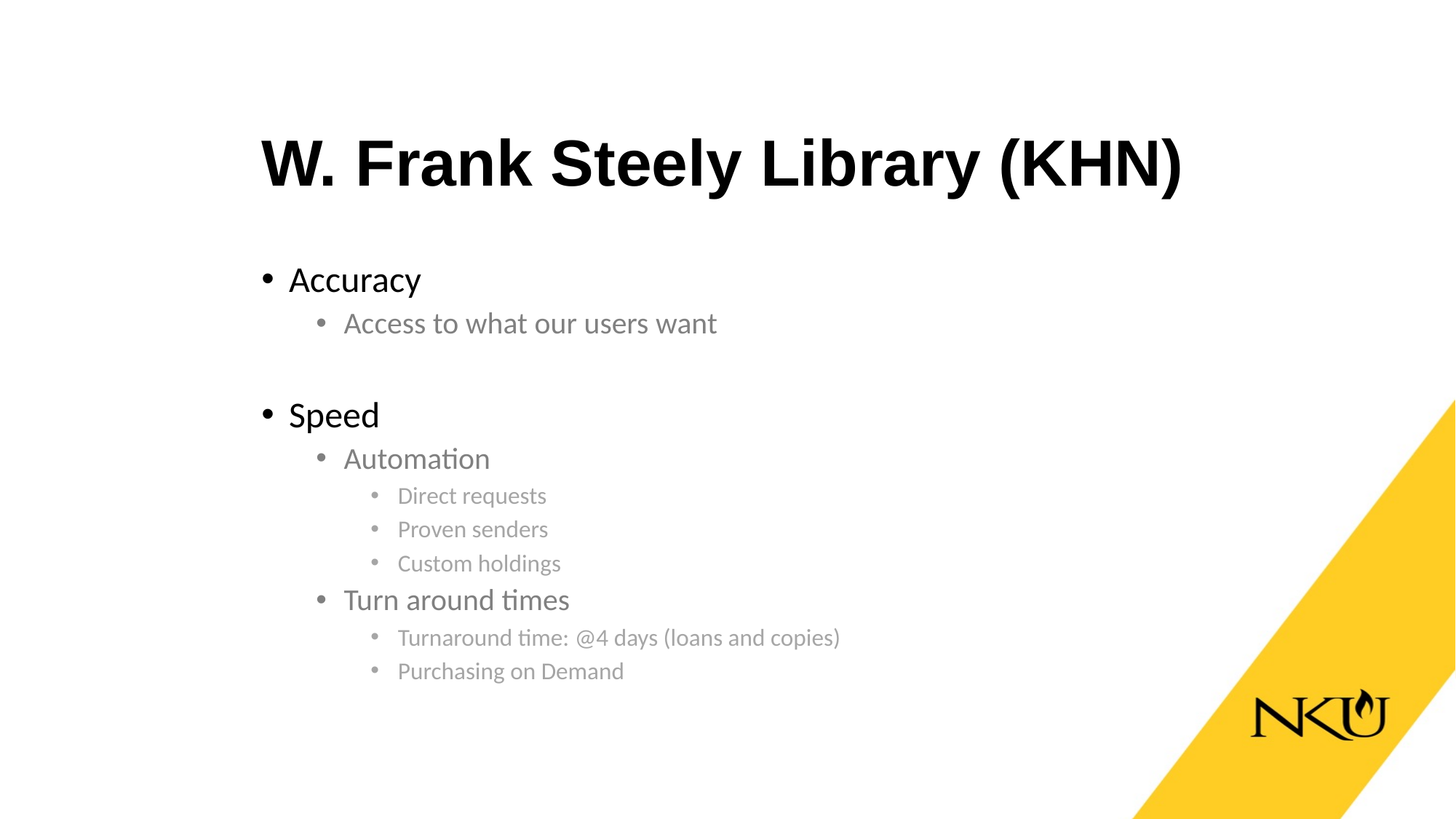

# W. Frank Steely Library (KHN)
Accuracy
Access to what our users want

Speed
Automation
Direct requests
Proven senders
Custom holdings
Turn around times
Turnaround time: @4 days (loans and copies)
Purchasing on Demand